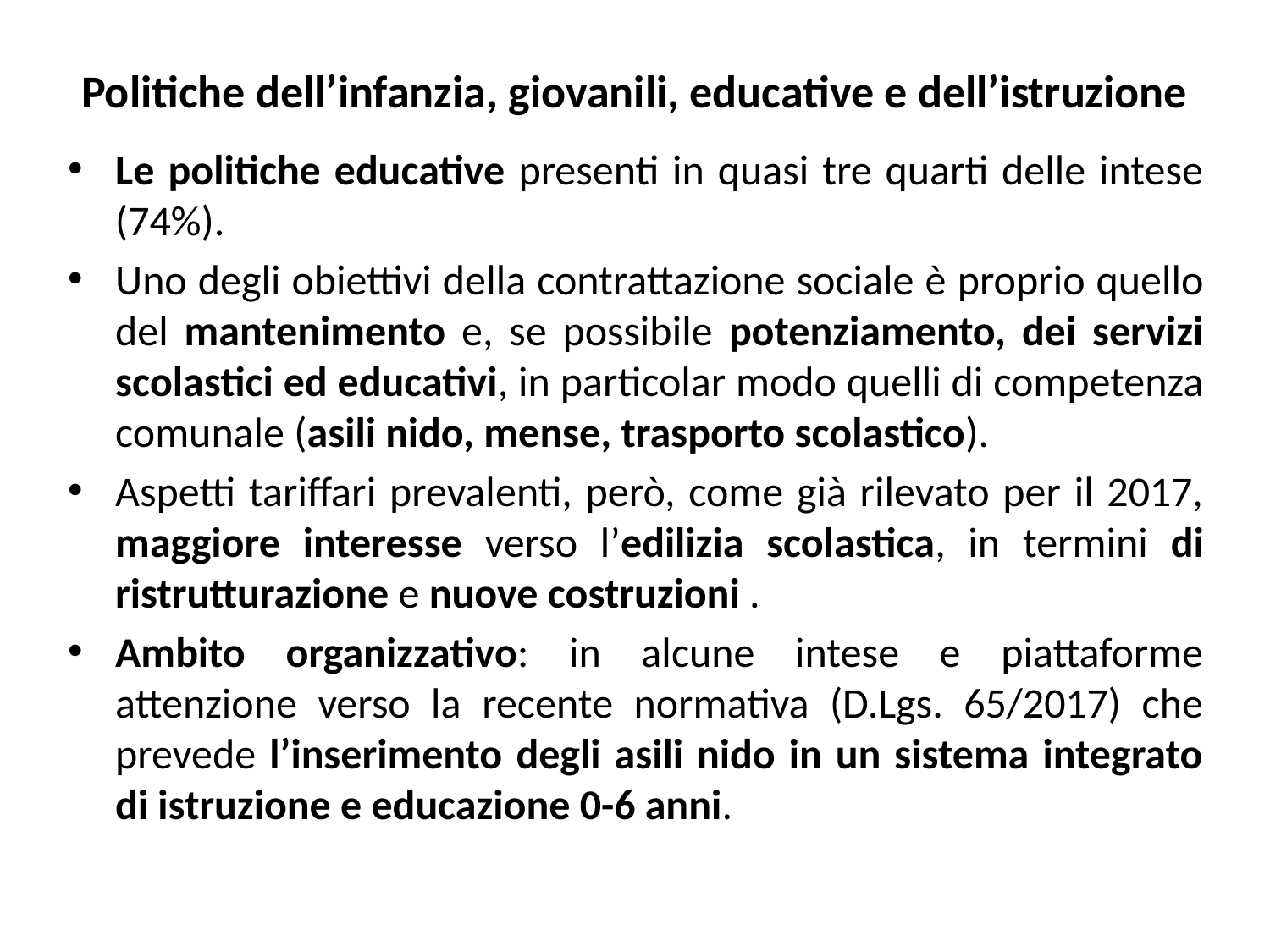

# Politiche dell’infanzia, giovanili, educative e dell’istruzione
Le politiche educative presenti in quasi tre quarti delle intese (74%).
Uno degli obiettivi della contrattazione sociale è proprio quello del mantenimento e, se possibile potenziamento, dei servizi scolastici ed educativi, in particolar modo quelli di competenza comunale (asili nido, mense, trasporto scolastico).
Aspetti tariffari prevalenti, però, come già rilevato per il 2017, maggiore interesse verso l’edilizia scolastica, in termini di ristrutturazione e nuove costruzioni .
Ambito organizzativo: in alcune intese e piattaforme attenzione verso la recente normativa (D.Lgs. 65/2017) che prevede l’inserimento degli asili nido in un sistema integrato di istruzione e educazione 0-6 anni.